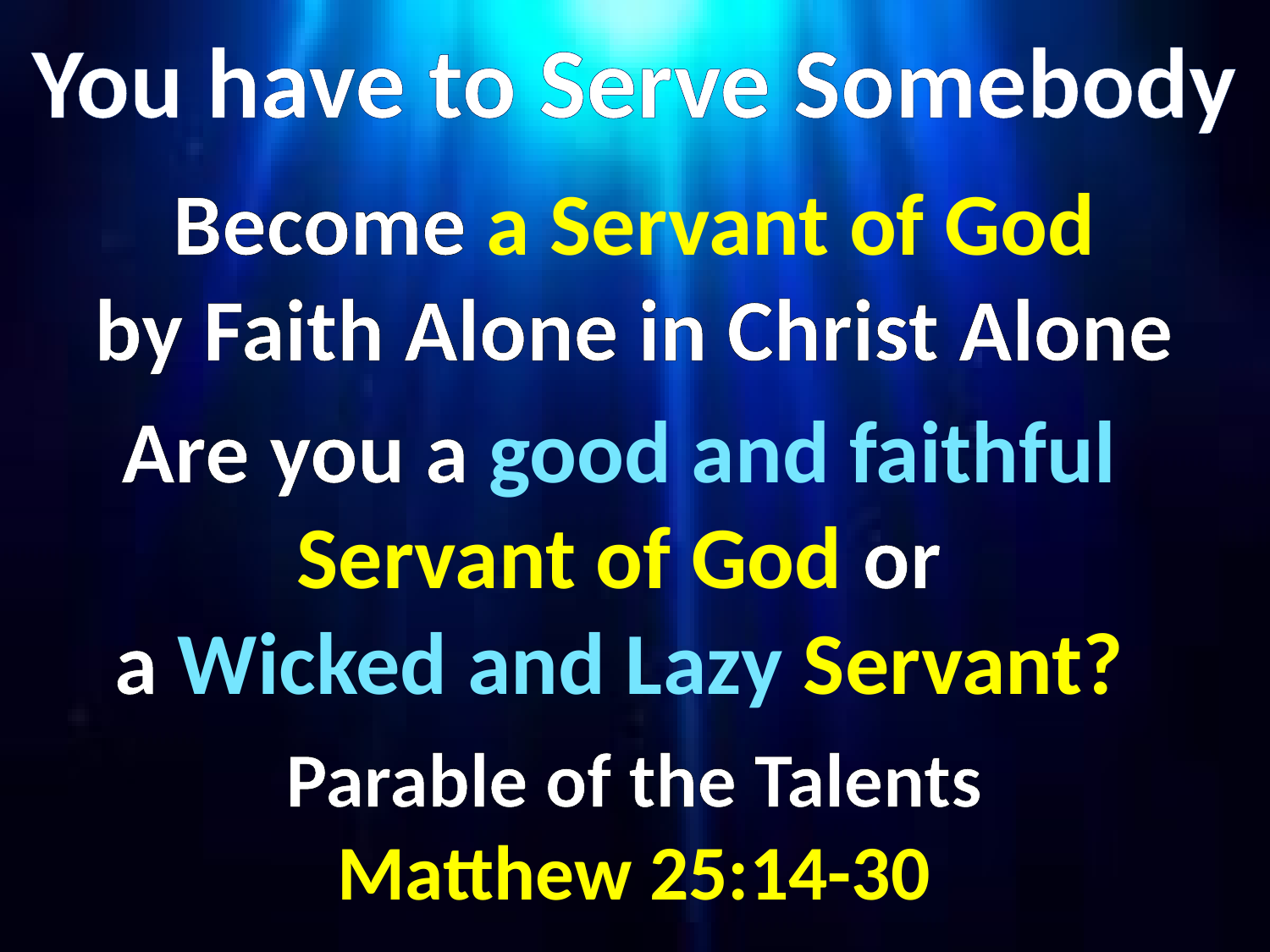

You have to Serve Somebody
Become a Servant of God
by Faith Alone in Christ Alone
Are you a good and faithful Servant of God or
a Wicked and Lazy Servant?
Parable of the Talents
Matthew 25:14-30